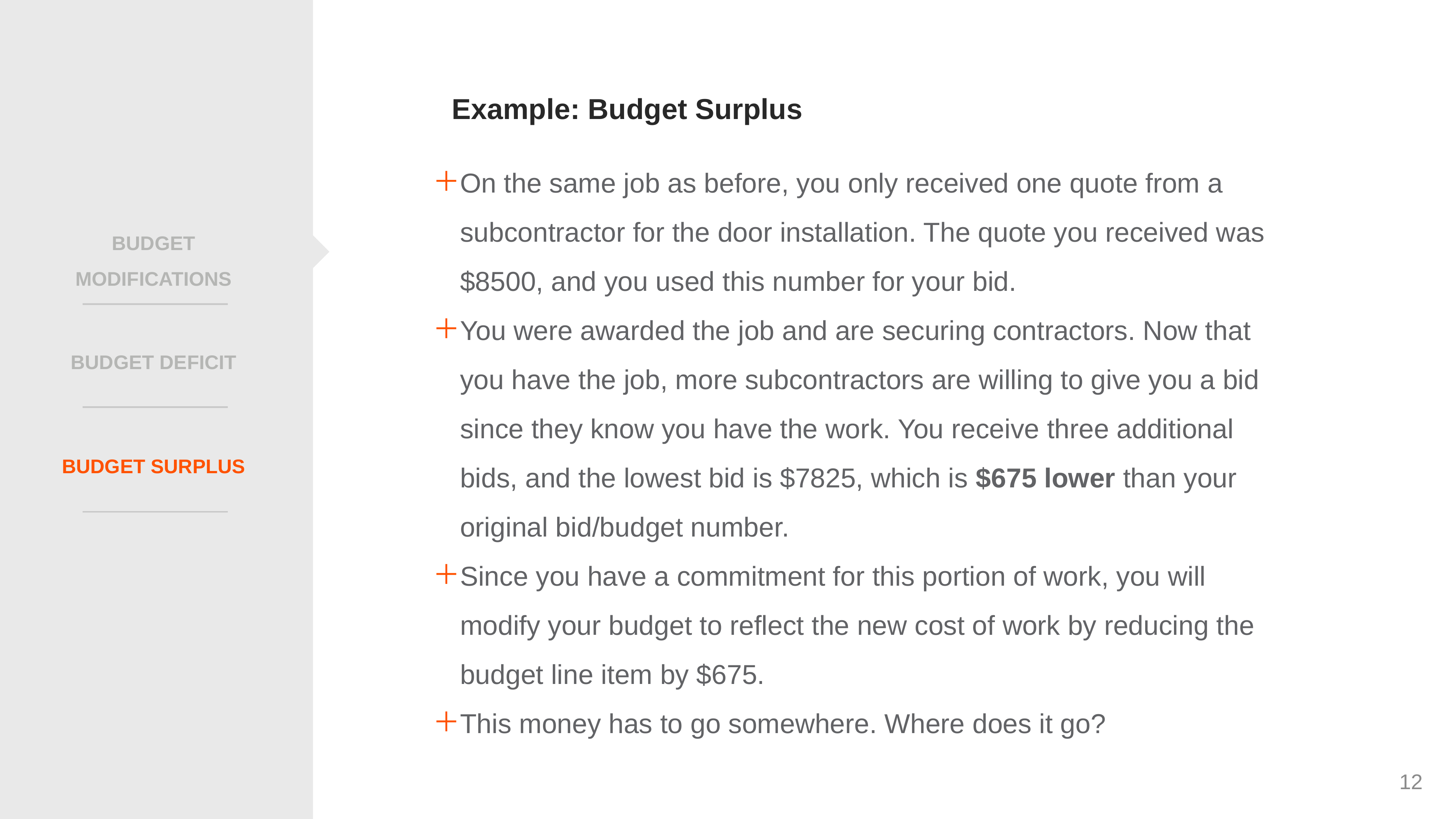

Example: Budget Surplus
On the same job as before, you only received one quote from a subcontractor for the door installation. The quote you received was $8500, and you used this number for your bid.
You were awarded the job and are securing contractors. Now that you have the job, more subcontractors are willing to give you a bid since they know you have the work. You receive three additional bids, and the lowest bid is $7825, which is $675 lower than your original bid/budget number.
Since you have a commitment for this portion of work, you will modify your budget to reflect the new cost of work by reducing the budget line item by $675.
This money has to go somewhere. Where does it go?
BUDGET MODIFICATIONS
BUDGET DEFICIT
BUDGET SURPLUS
12